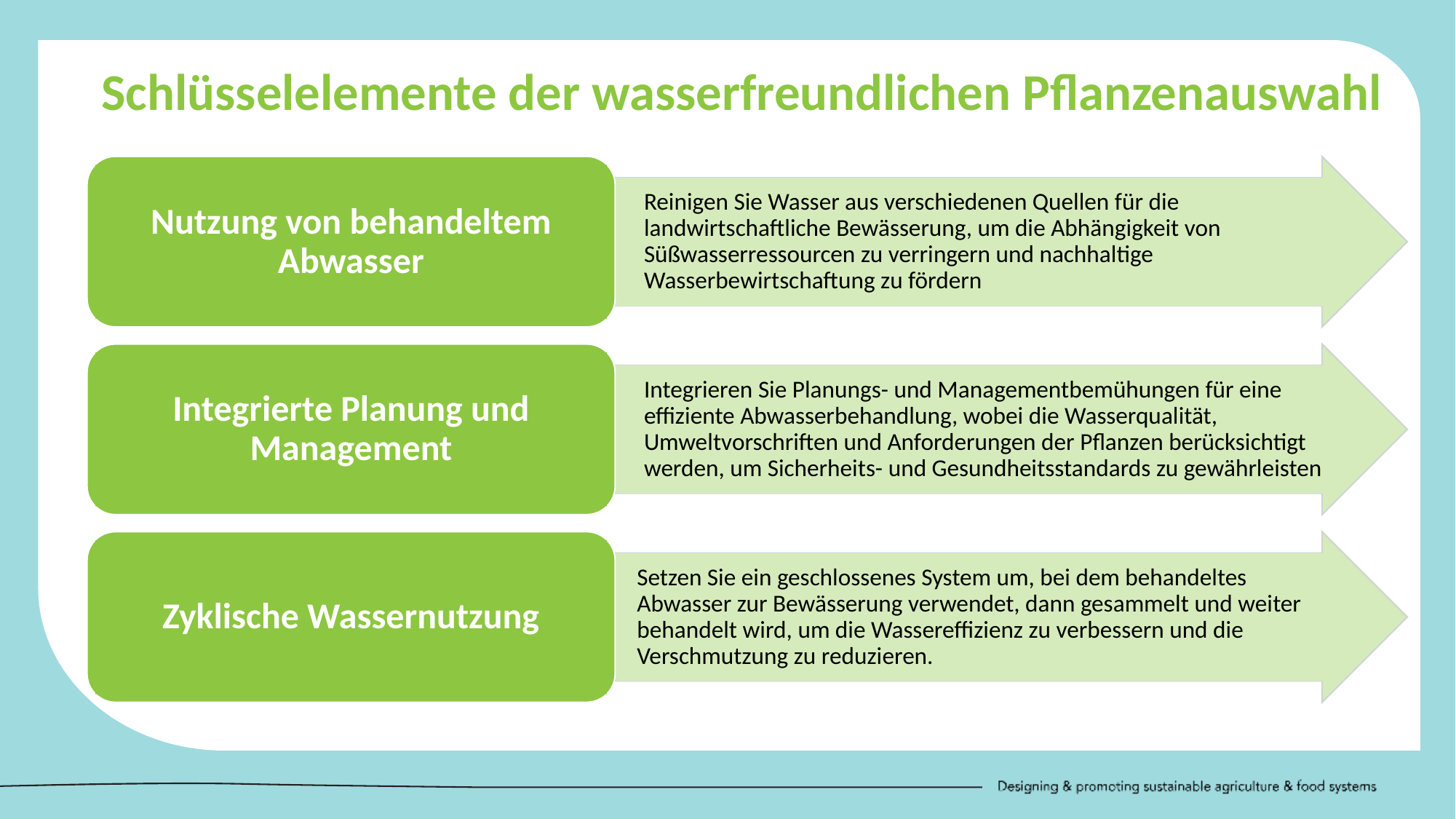

Schlüsselelemente der wasserfreundlichen Pflanzenauswahl

Nutzung von behandeltem Abwasser
	Reinigen Sie Wasser aus verschiedenen Quellen für die landwirtschaftliche Bewässerung, um die Abhängigkeit von Süßwasserressourcen zu verringern und nachhaltige Wasserbewirtschaftung zu fördern

Integrierte Planung und Management
	Integrieren Sie Planungs- und Managementbemühungen für eine effiziente Abwasserbehandlung, wobei die Wasserqualität, Umweltvorschriften und Anforderungen der Pflanzen berücksichtigt werden, um Sicherheits- und Gesundheitsstandards zu gewährleisten

Zyklische Wassernutzung
	Setzen Sie ein geschlossenes System um, bei dem behandeltes Abwasser zur Bewässerung verwendet, dann gesammelt und weiter behandelt wird, um die Wassereffizienz zu verbessern und die Verschmutzung zu reduzieren.